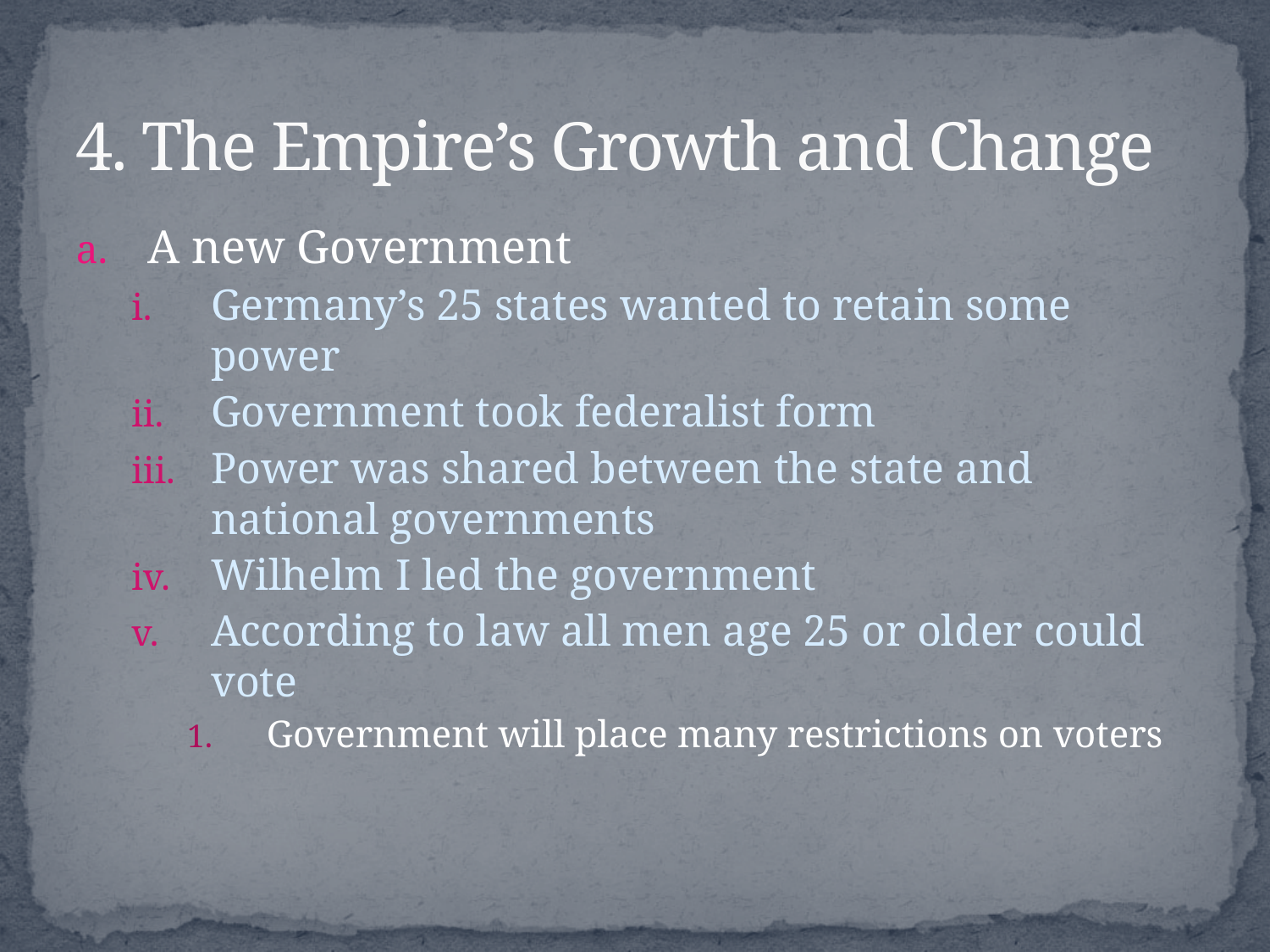

# 4. The Empire’s Growth and Change
A new Government
Germany’s 25 states wanted to retain some power
Government took federalist form
Power was shared between the state and national governments
Wilhelm I led the government
According to law all men age 25 or older could vote
Government will place many restrictions on voters